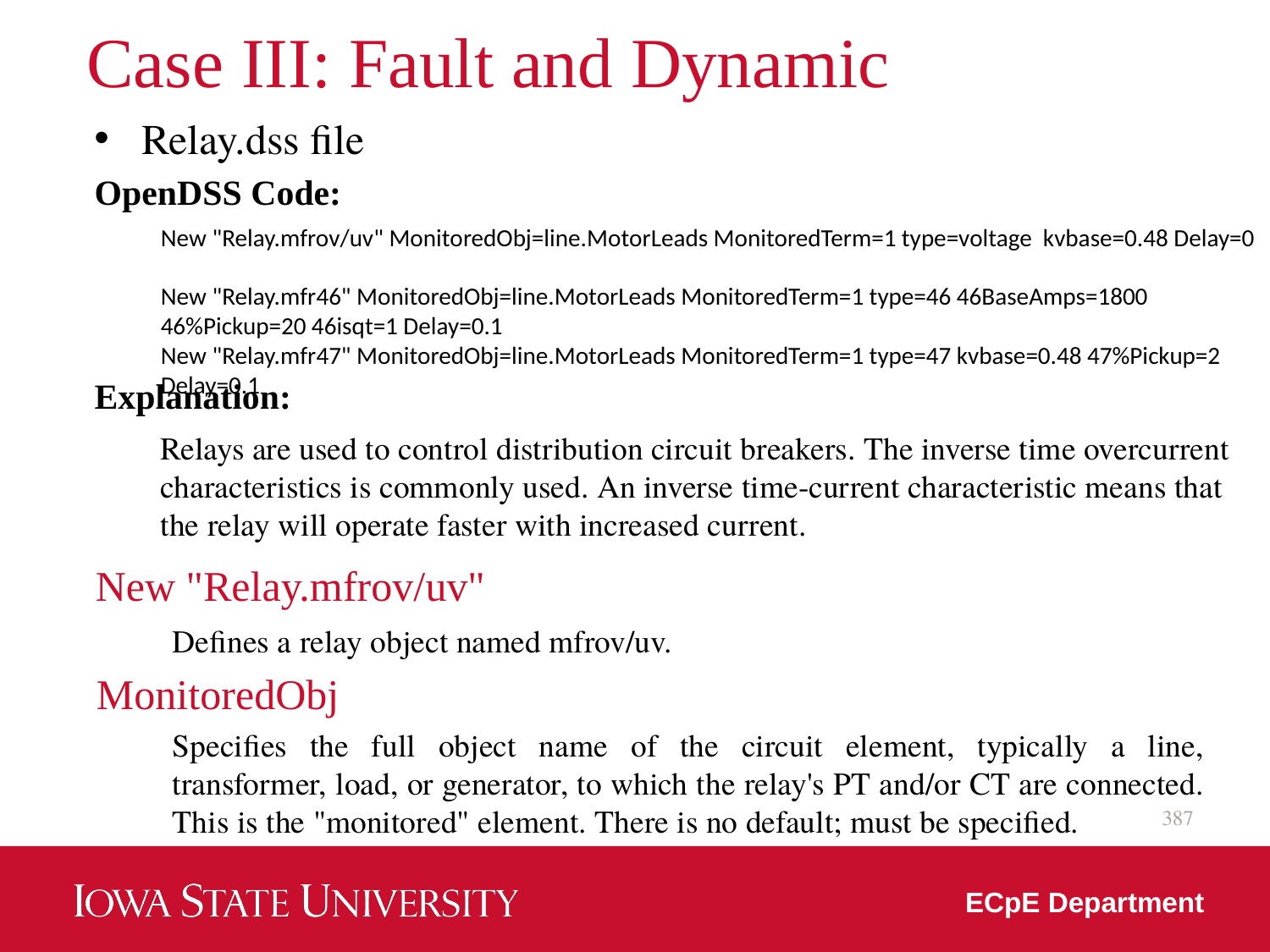

# Case III: Fault and Dynamic
Relay.dss file

OpenDSS Code:
New "Relay.mfrov/uv" MonitoredObj=line.MotorLeads MonitoredTerm=1 type=voltage  kvbase=0.48 Delay=0
New "Relay.mfr46" MonitoredObj=line.MotorLeads MonitoredTerm=1 type=46 46BaseAmps=1800 46%Pickup=20 46isqt=1 Delay=0.1
New "Relay.mfr47" MonitoredObj=line.MotorLeads MonitoredTerm=1 type=47 kvbase=0.48 47%Pickup=2 Delay=0.1
Explanation:
Relays are used to control distribution circuit breakers. The inverse time overcurrent characteristics is commonly used. An inverse time-current characteristic means that the relay will operate faster with increased current.
New "Relay.mfrov/uv"
Defines a relay object named mfrov/uv.
MonitoredObj
Specifies the full object name of the circuit element, typically a line, transformer, load, or generator, to which the relay's PT and/or CT are connected. This is the "monitored" element. There is no default; must be specified.
387
ECpE Department